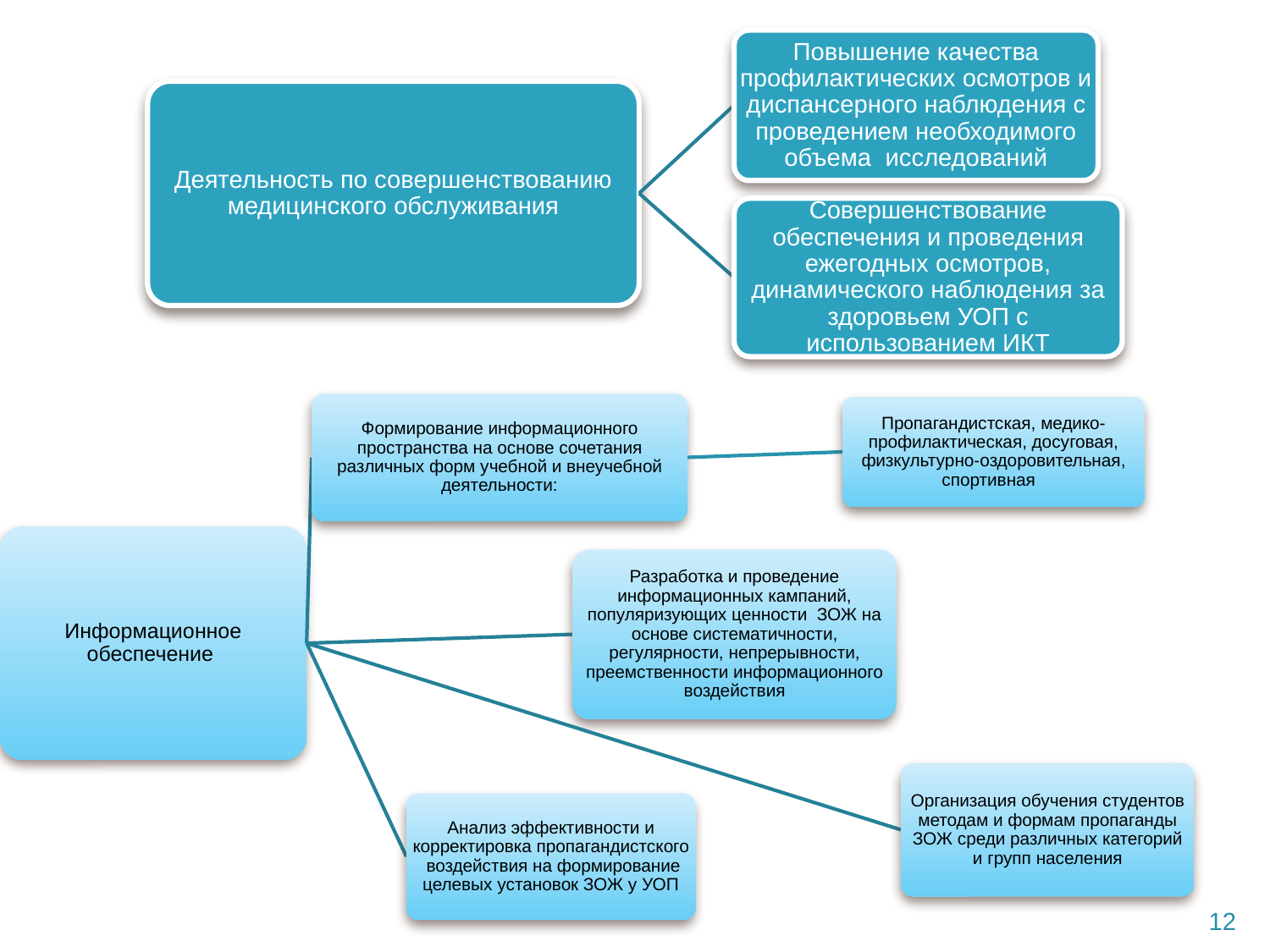

Деятельность по совершенствованию медицинского обслуживания

Повышение качества профилактических осмотров и диспансерного наблюдения с проведением необходимого объема  исследований

Совершенствование обеспечения и проведения ежегодных осмотров, динамического наблюдения за здоровьем УОП с использованием ИКТ
Информационное обеспечение

Формирование информационного пространства на основе сочетания различных форм учебной и внеучебной деятельности:

Пропагандистская, медико-профилактическая, досуговая, физкультурно-оздоровительная, спортивная

Разработка и проведение информационных кампаний, популяризующих ценности  ЗОЖ на основе систематичности, регулярности, непрерывности, преемственности информационного воздействия

Организация обучения студентов методам и формам пропаганды ЗОЖ среди различных категорий и групп населения

Анализ эффективности и корректировка пропагандистского  воздействия на формирование целевых установок ЗОЖ у УОП
12